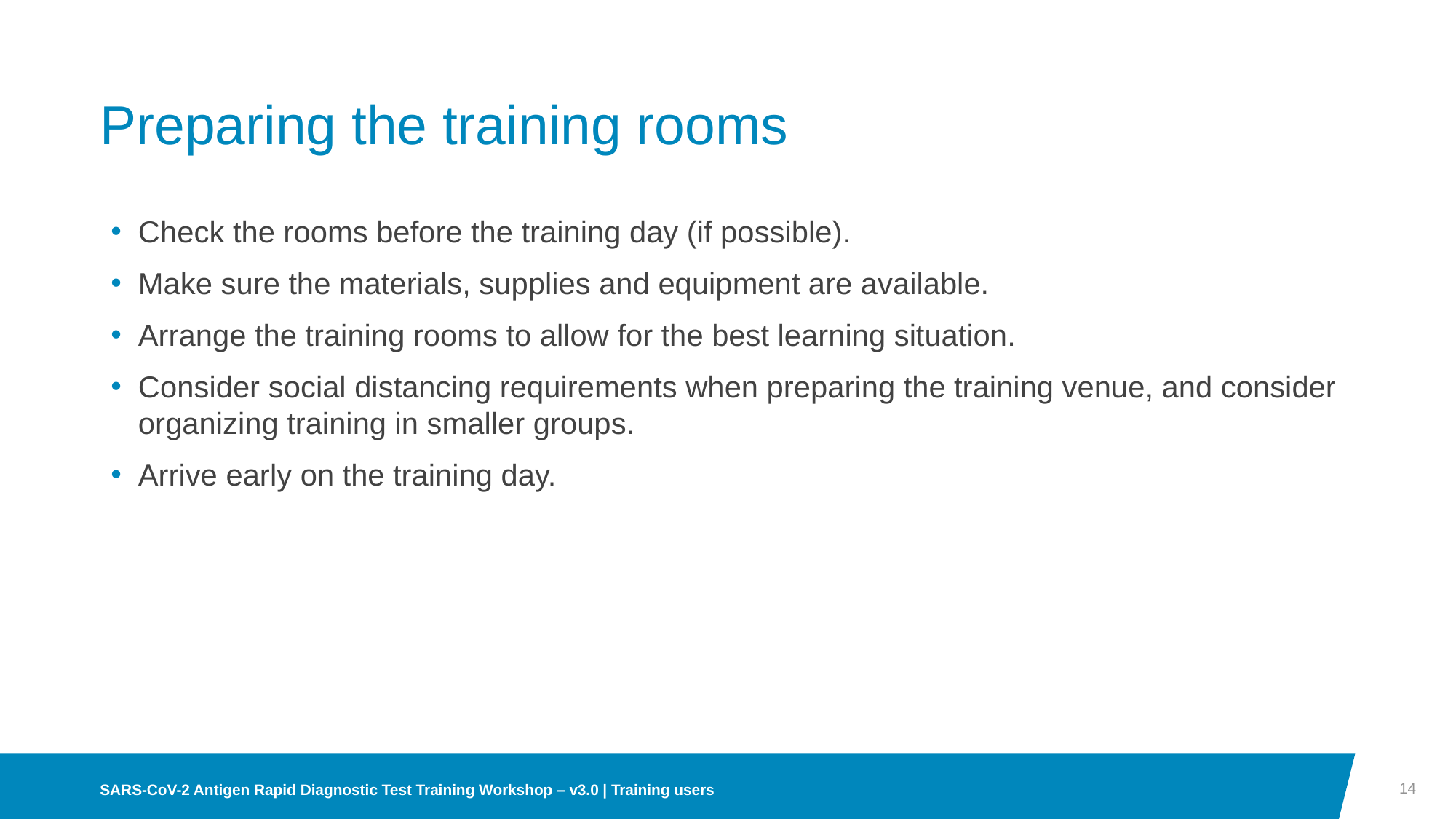

# Preparing the training rooms
Check the rooms before the training day (if possible).
Make sure the materials, supplies and equipment are available.
Arrange the training rooms to allow for the best learning situation.
Consider social distancing requirements when preparing the training venue, and consider organizing training in smaller groups.
Arrive early on the training day.

14
SARS-CoV-2 Antigen Rapid Diagnostic Test Training Workshop – v3.0 | Training users